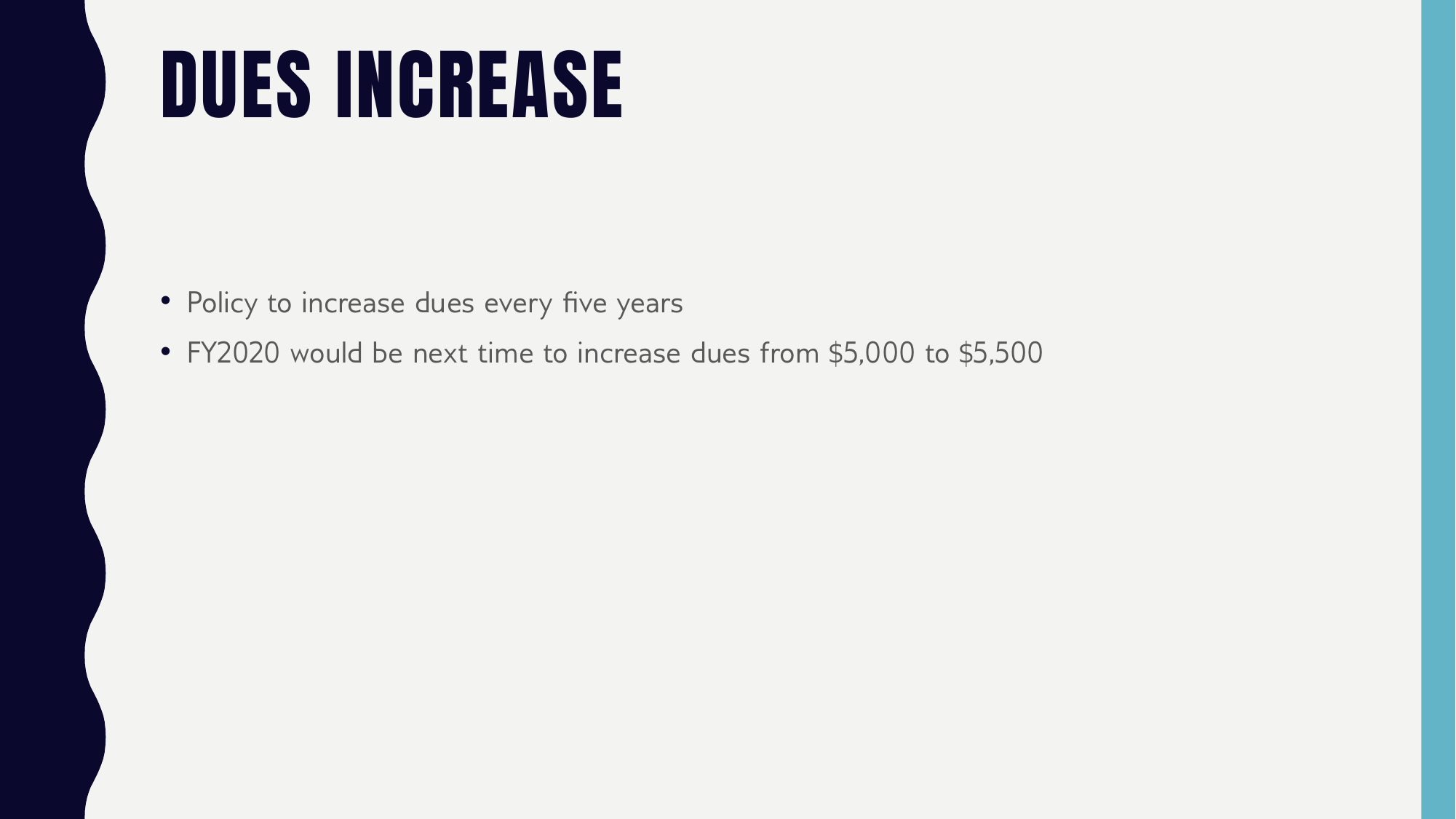

# Dues INCREASE
Policy to increase dues every five years
FY2020 would be next time to increase dues from $5,000 to $5,500